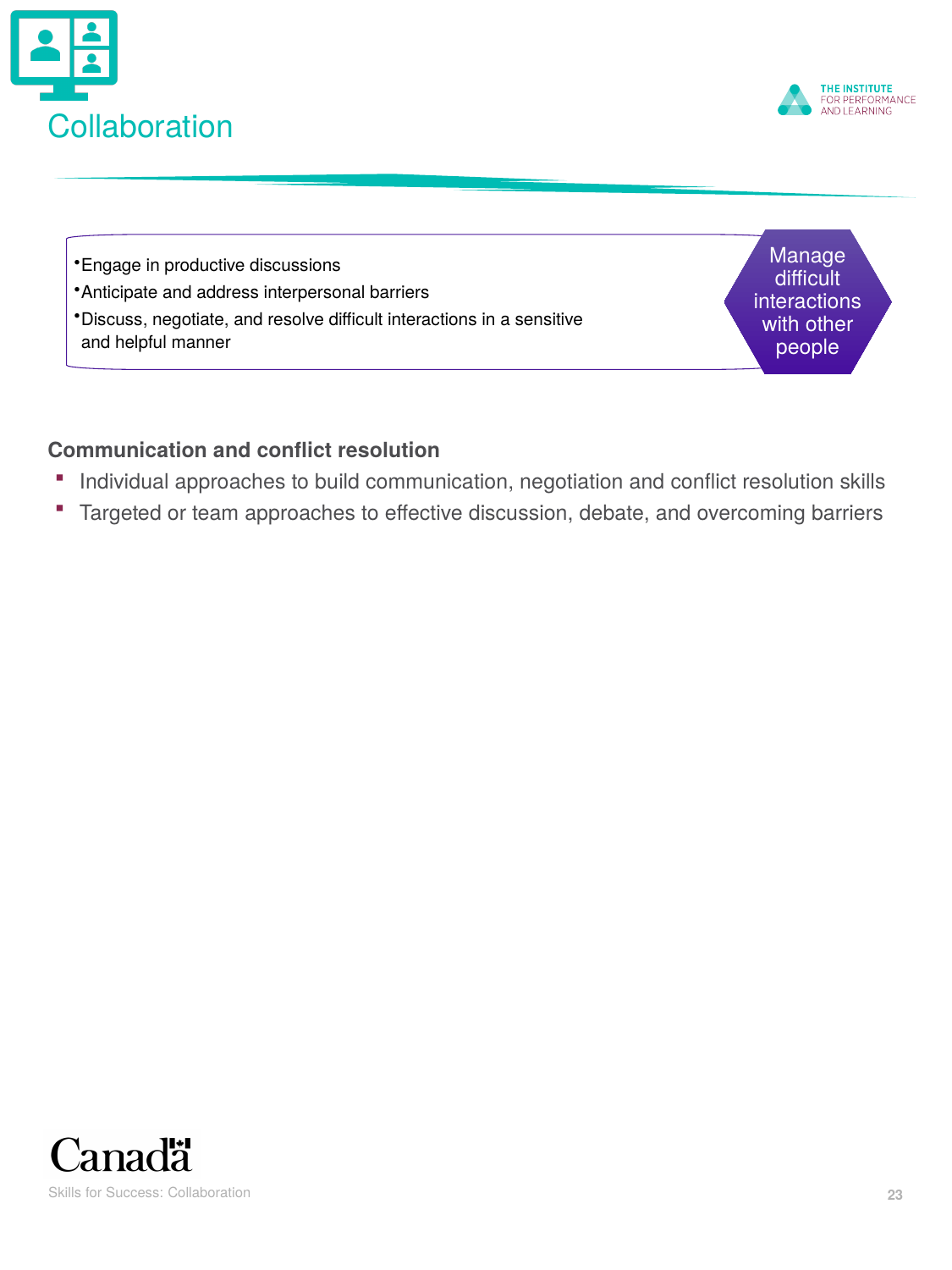

# Collaboration
Manage difficult interactions with other people
Engage in productive discussions
Anticipate and address interpersonal barriers
Discuss, negotiate, and resolve difficult interactions in a sensitive
and helpful manner
Communication and conflict resolution
Individual approaches to build communication, negotiation and conflict resolution skills
Targeted or team approaches to effective discussion, debate, and overcoming barriers
Skills for Success: Collaboration
23